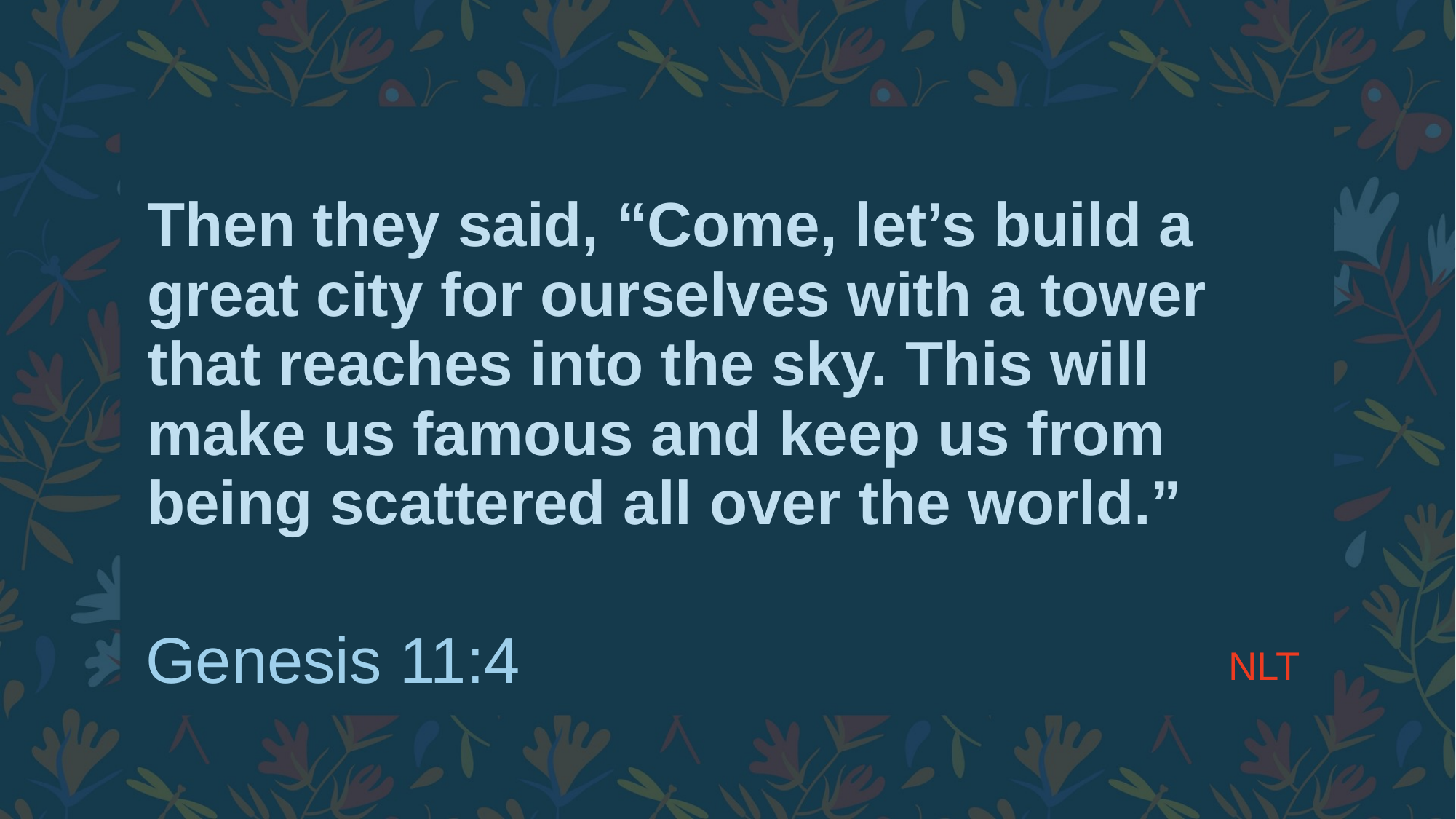

# Then they said, “Come, let’s build a great city for ourselves with a tower that reaches into the sky. This will make us famous and keep us from being scattered all over the world.”
NLT
Genesis 11:4